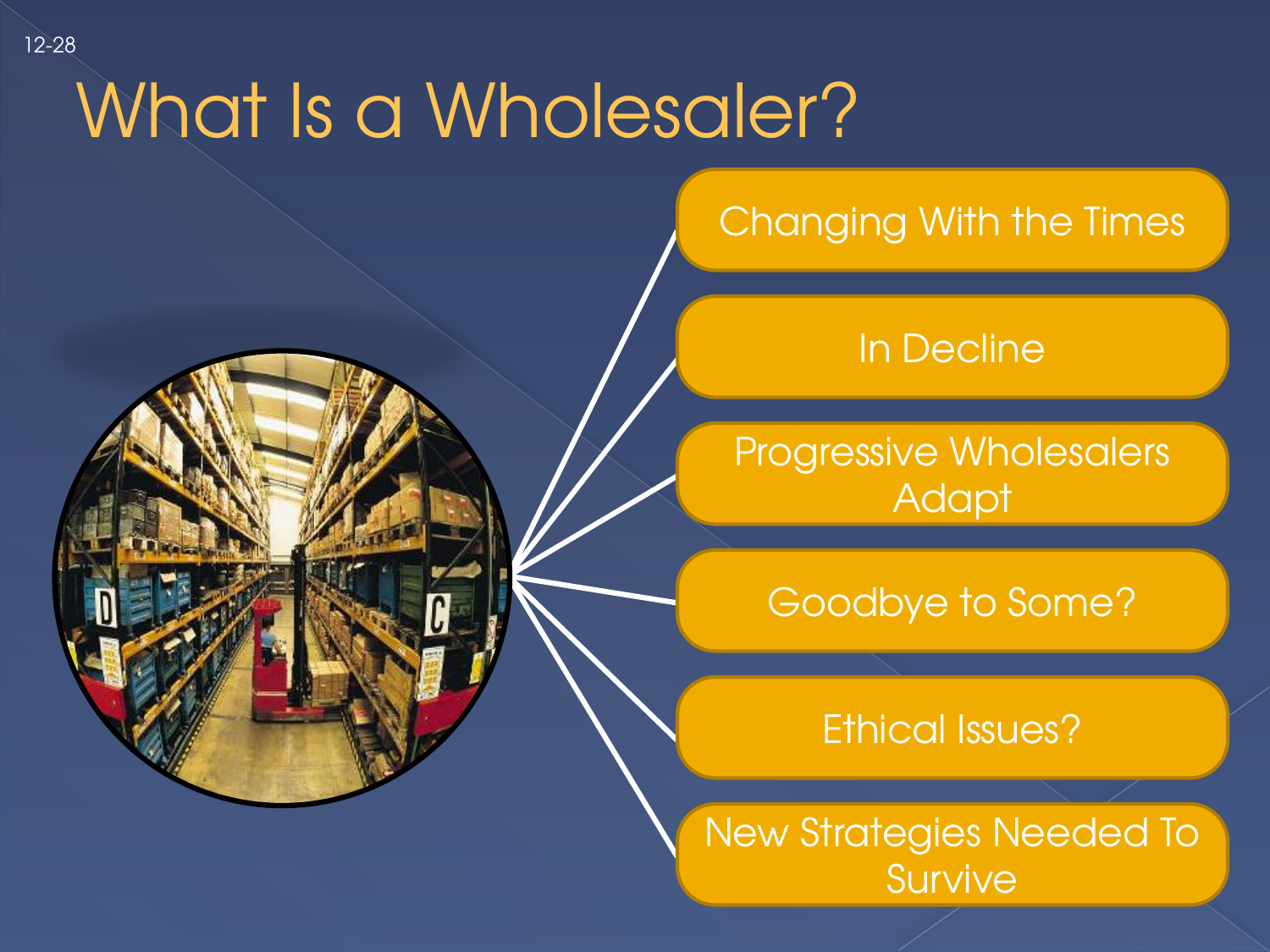

# What Is a Wholesaler?
12-28
Changing With the Times

In Decline

Progressive Wholesalers Adapt

Goodbye to Some?

Ethical Issues?
New Strategies Needed To Survive